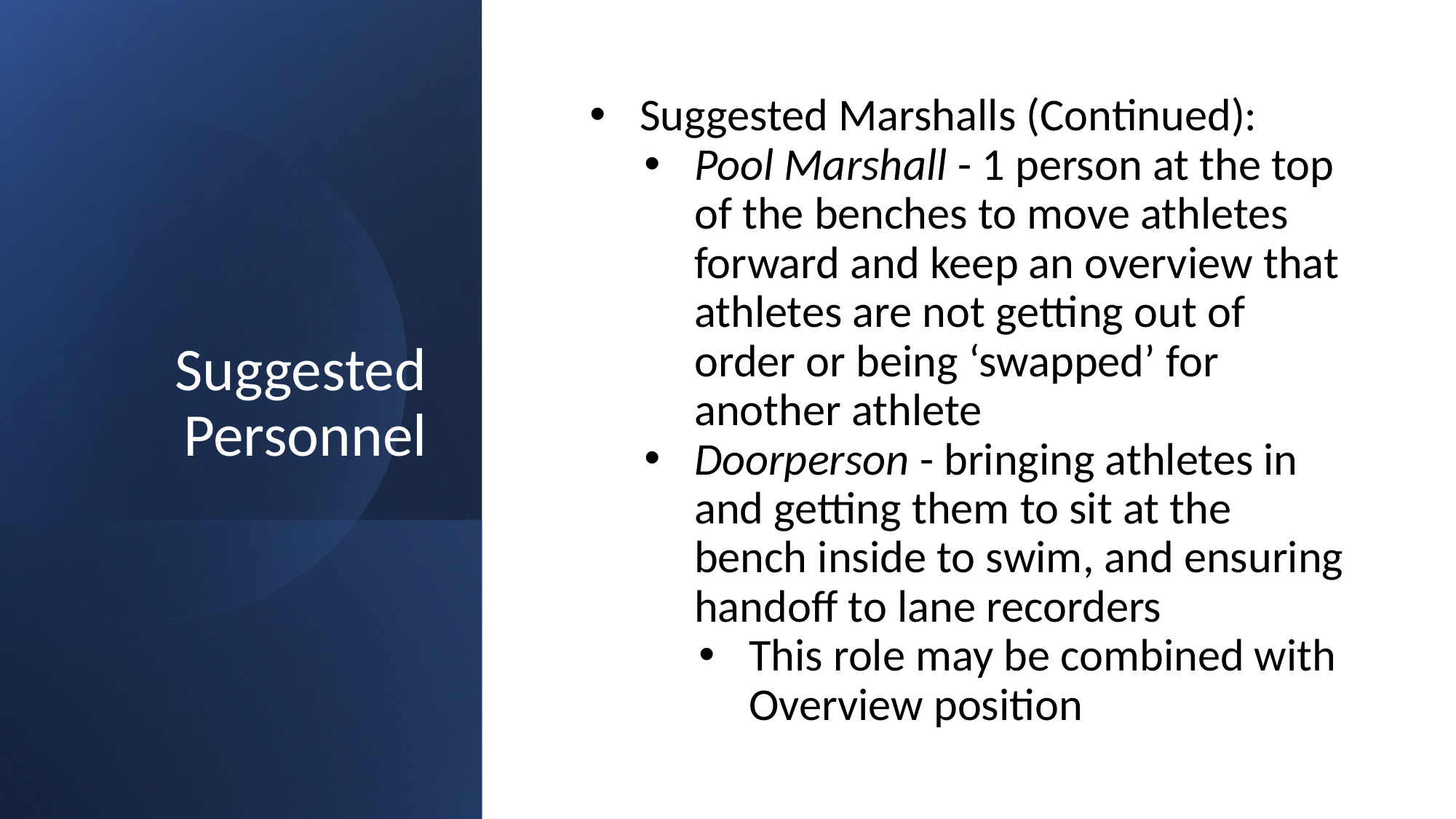

Suggested Marshalls (Continued):
Pool Marshall - 1 person at the top of the benches to move athletes forward and keep an overview that athletes are not getting out of order or being ‘swapped’ for another athlete
Doorperson - bringing athletes in and getting them to sit at the bench inside to swim, and ensuring handoff to lane recorders
This role may be combined with Overview position

# Suggested Personnel